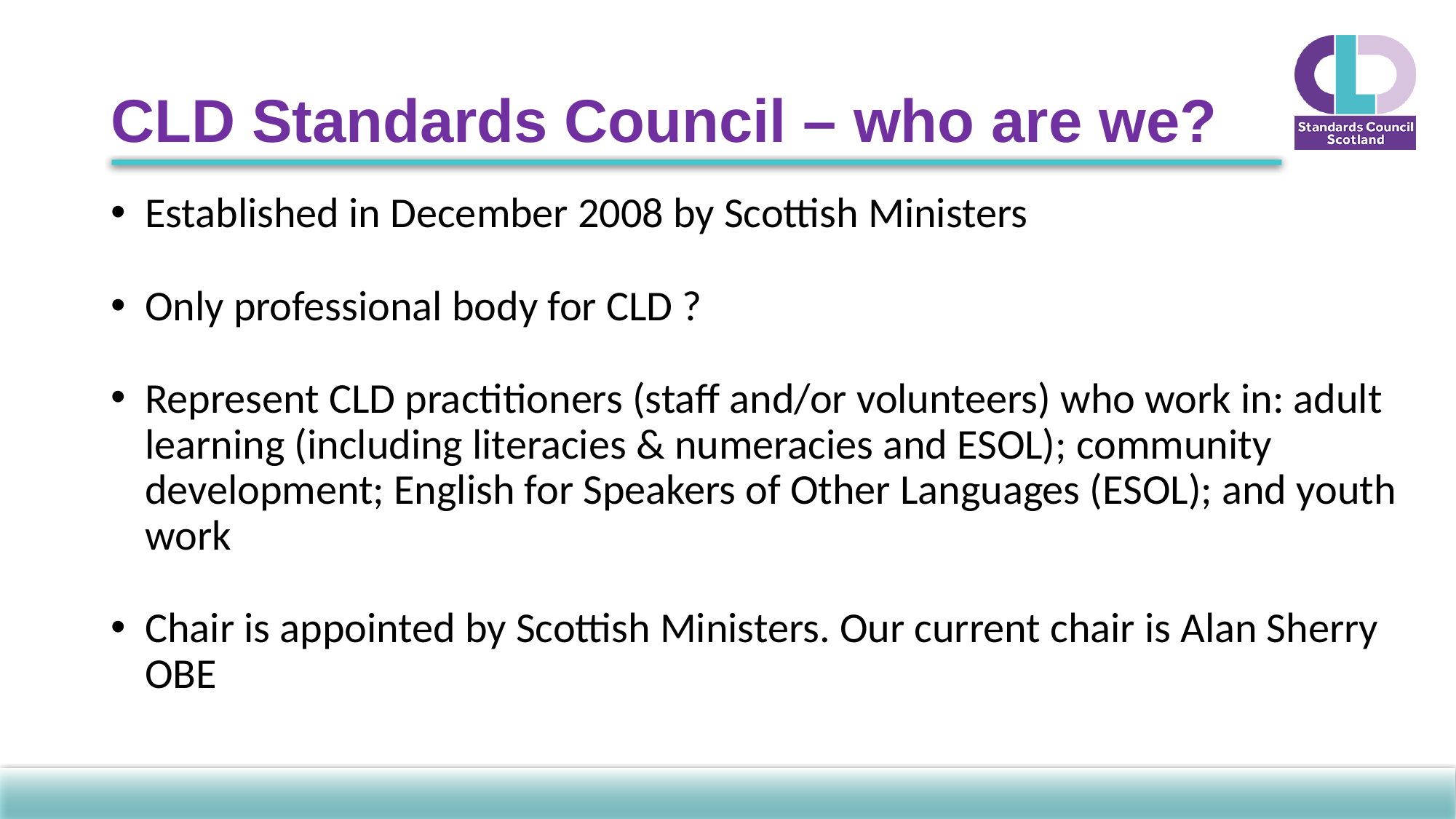

# CLD Standards Council – who are we?
Established in December 2008 by Scottish Ministers

Only professional body for CLD ?

Represent CLD practitioners (staff and/or volunteers) who work in: adult learning (including literacies & numeracies and ESOL); community development; English for Speakers of Other Languages (ESOL); and youth work

Chair is appointed by Scottish Ministers. Our current chair is Alan Sherry OBE